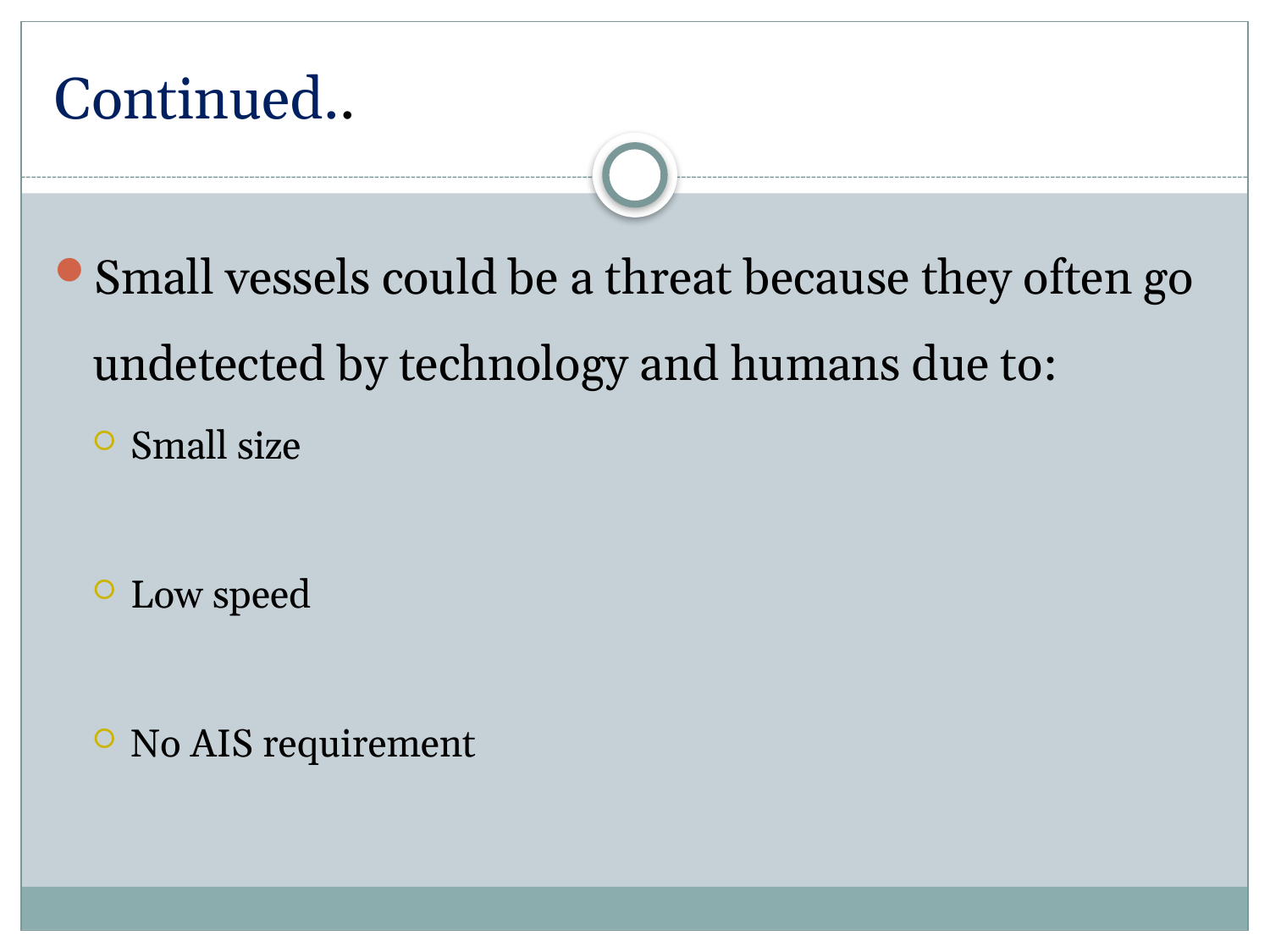

# Continued..
Small vessels could be a threat because they often go undetected by technology and humans due to:
Small size

Low speed

No AIS requirement